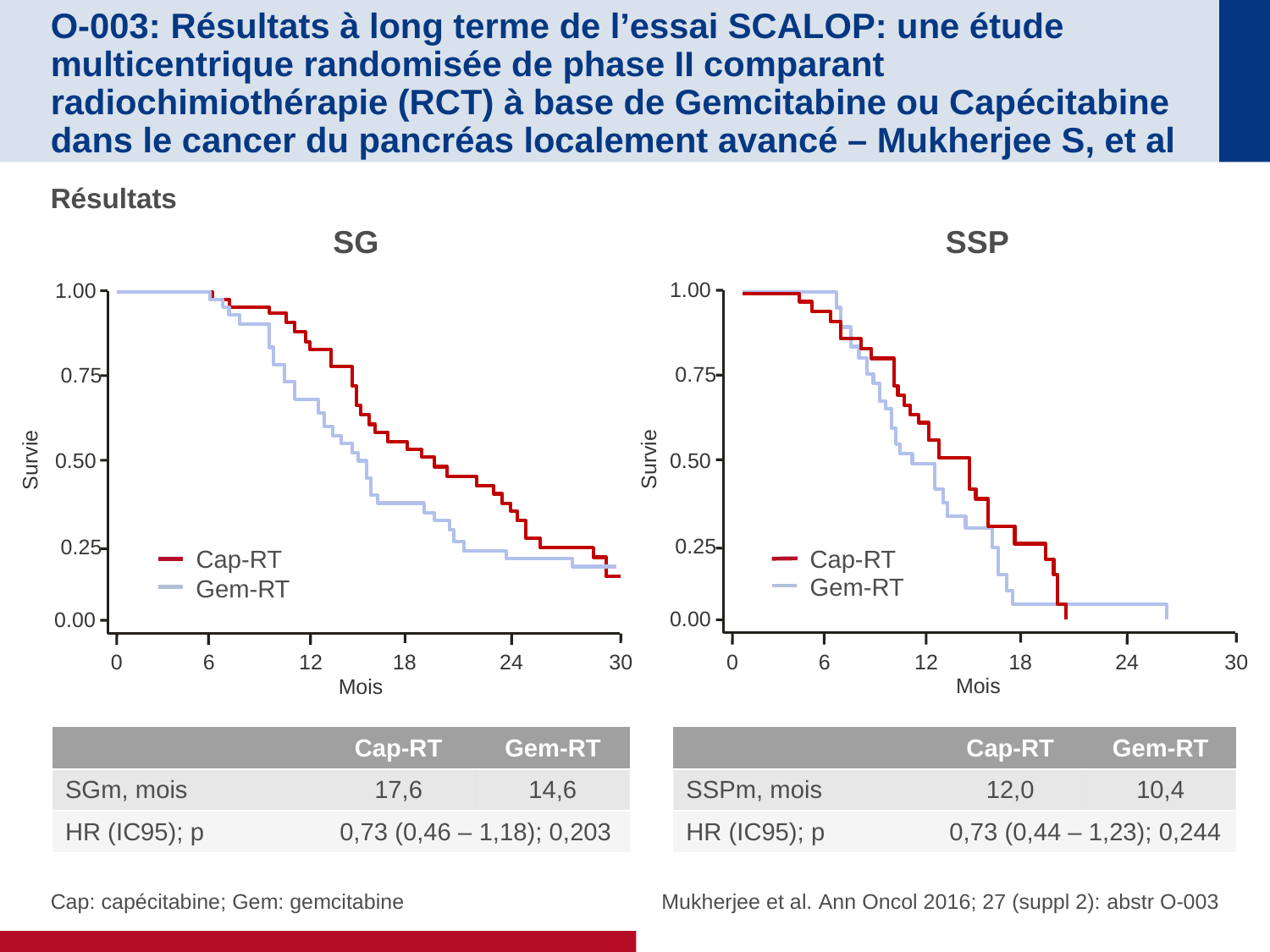

# O-003: Résultats à long terme de l’essai SCALOP: une étude multicentrique randomisée de phase II comparant radiochimiothérapie (RCT) à base de Gemcitabine ou Capécitabine dans le cancer du pancréas localement avancé – Mukherjee S, et al
Résultats

SG
SSP
1.00

0.75

Survie
0.50

0.25

6
12
18
24
30
0
Mois
0.00
1.00

0.75

Survie
0.50

0.25

6
12
18
24
30
0
Mois

Cap-RT
Cap-RT
Gem-RT
Gem-RT
0.00
|  | Cap-RT | Gem-RT |
| --- | --- | --- |
| SGm, mois | 17,6 | 14,6 |
| HR (IC95); p | 0,73 (0,46 – 1,18); 0,203 |  |
|  | Cap-RT | Gem-RT |
| --- | --- | --- |
| SSPm, mois | 12,0 | 10,4 |
| HR (IC95); p | 0,73 (0,44 – 1,23); 0,244 |  |
Cap: capécitabine; Gem: gemcitabine
Mukherjee et al. Ann Oncol 2016; 27 (suppl 2): abstr O-003